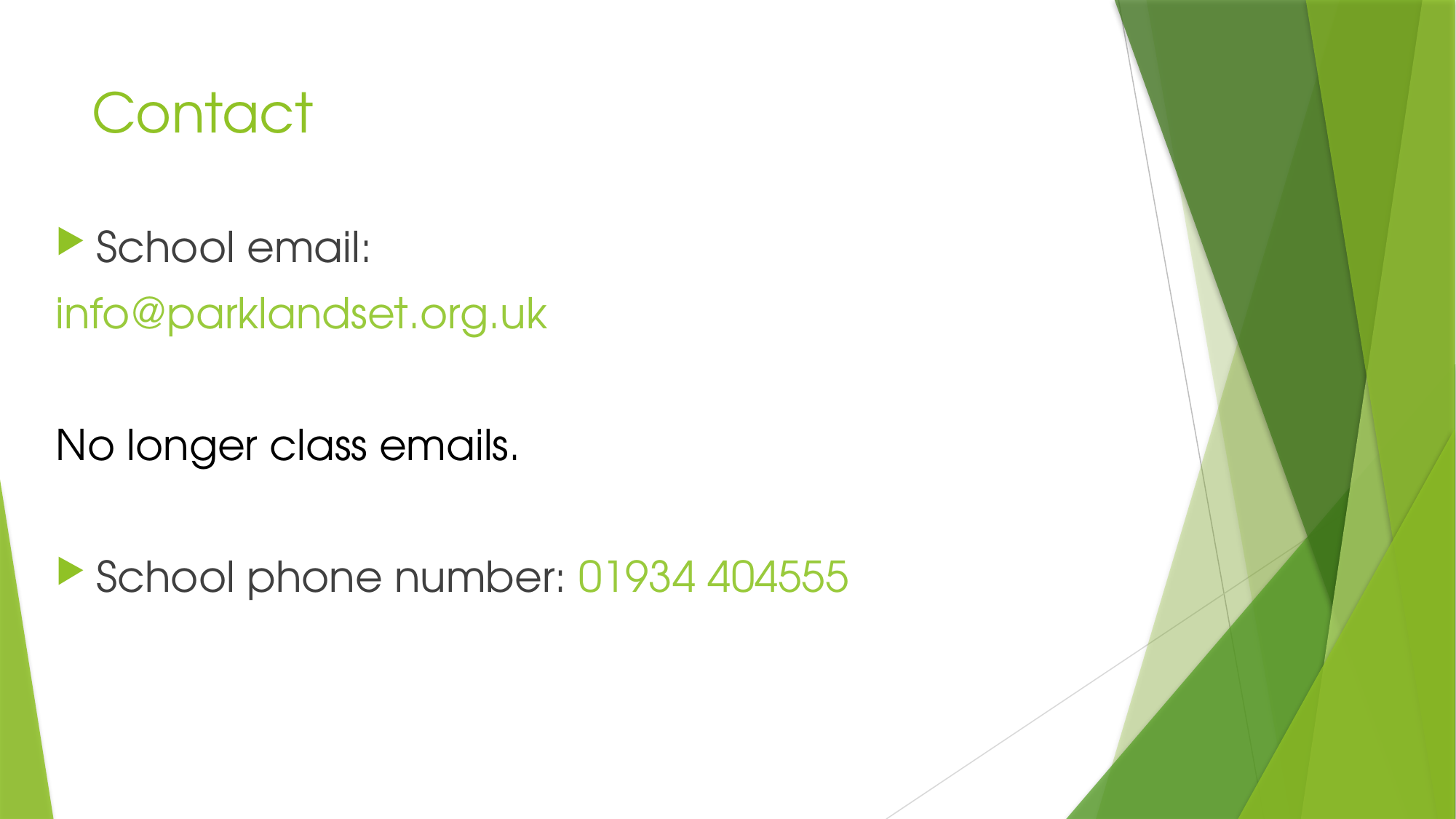

# Contact
School email:
info@parklandset.org.uk

No longer class emails.

School phone number: 01934 404555